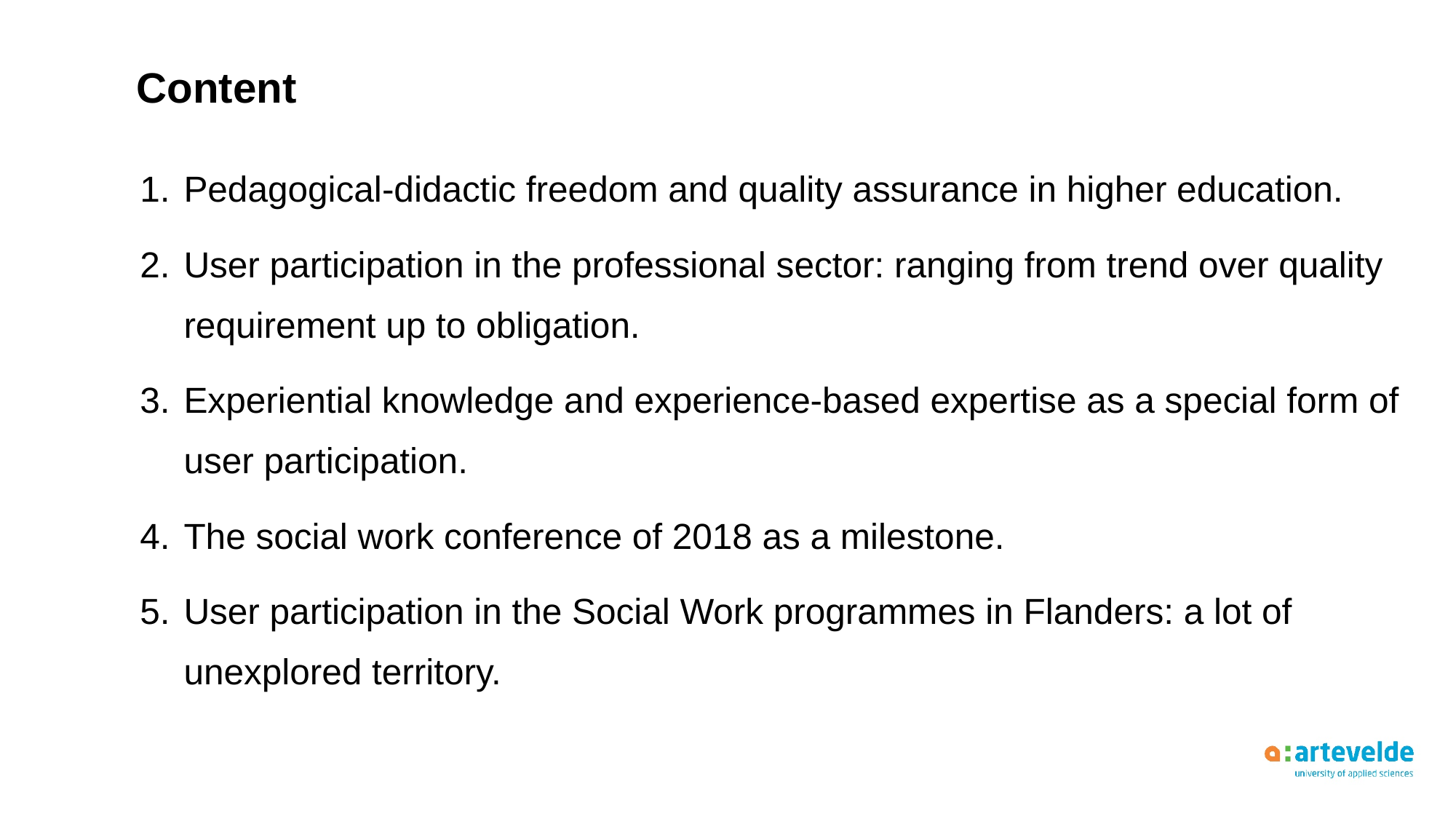

# Content
Pedagogical-didactic freedom and quality assurance in higher education.
User participation in the professional sector: ranging from trend over quality requirement up to obligation.
Experiential knowledge and experience-based expertise as a special form of user participation.
The social work conference of 2018 as a milestone.
User participation in the Social Work programmes in Flanders: a lot of unexplored territory.